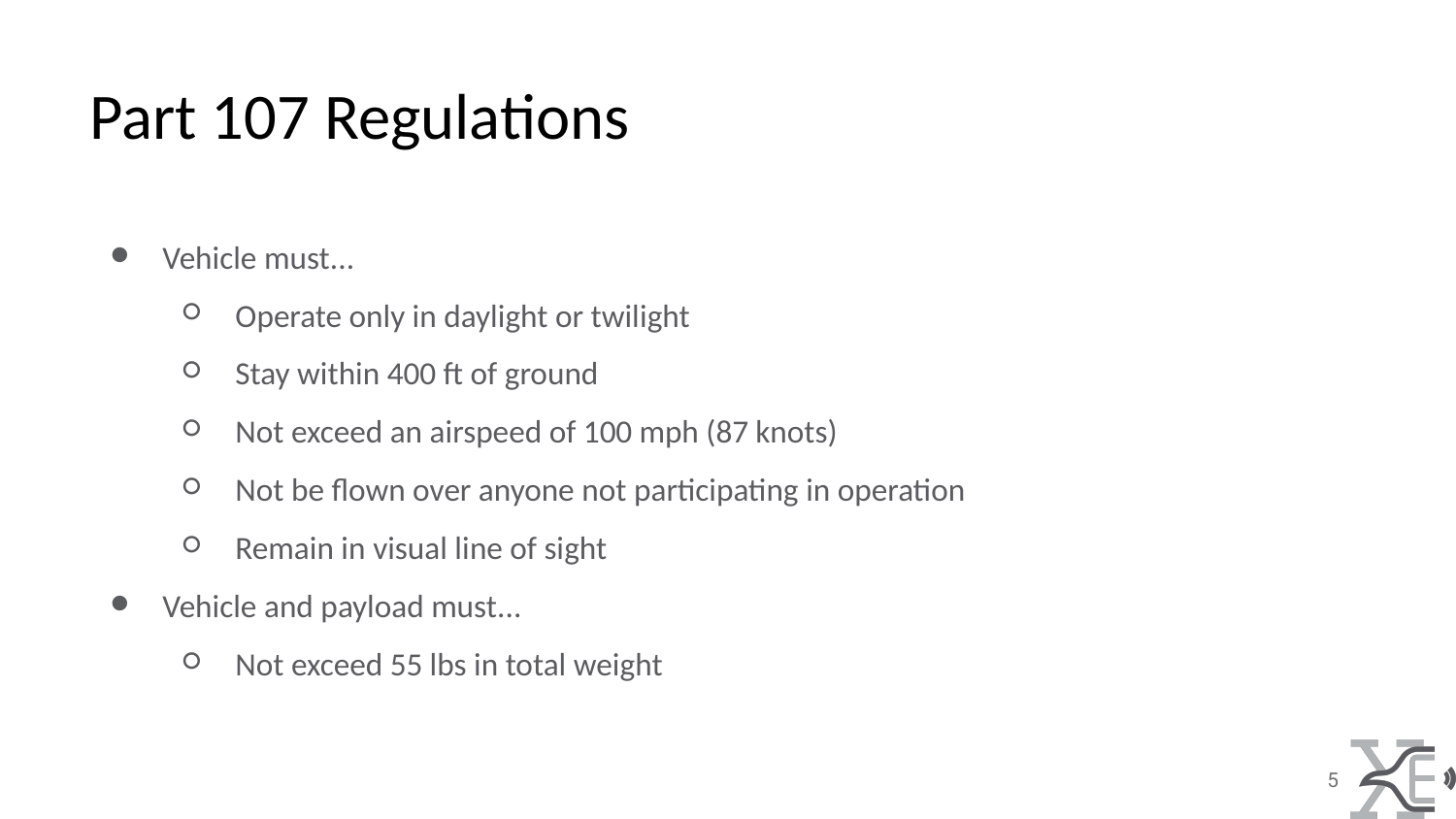

# Part 107 Regulations
Vehicle must...
Operate only in daylight or twilight
Stay within 400 ft of ground
Not exceed an airspeed of 100 mph (87 knots)
Not be flown over anyone not participating in operation
Remain in visual line of sight
Vehicle and payload must...
Not exceed 55 lbs in total weight
5